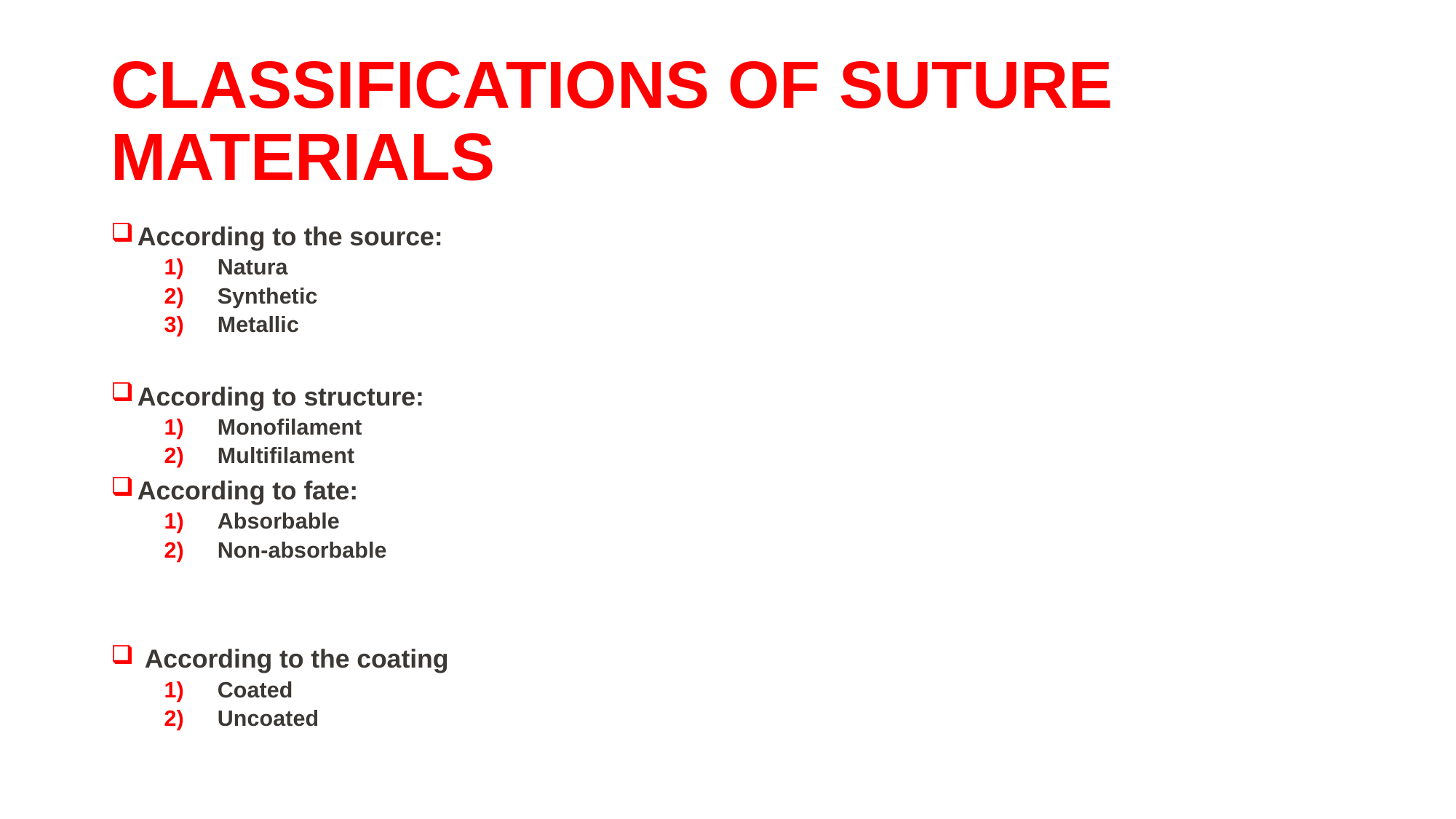

# CLASSIFICATIONS OF SUTURE MATERIALS
According to the source:
Natura
Synthetic
Metallic

According to structure:
Monofilament
Multifilament
According to fate:
Absorbable
Non-absorbable

 According to the coating
Coated
Uncoated